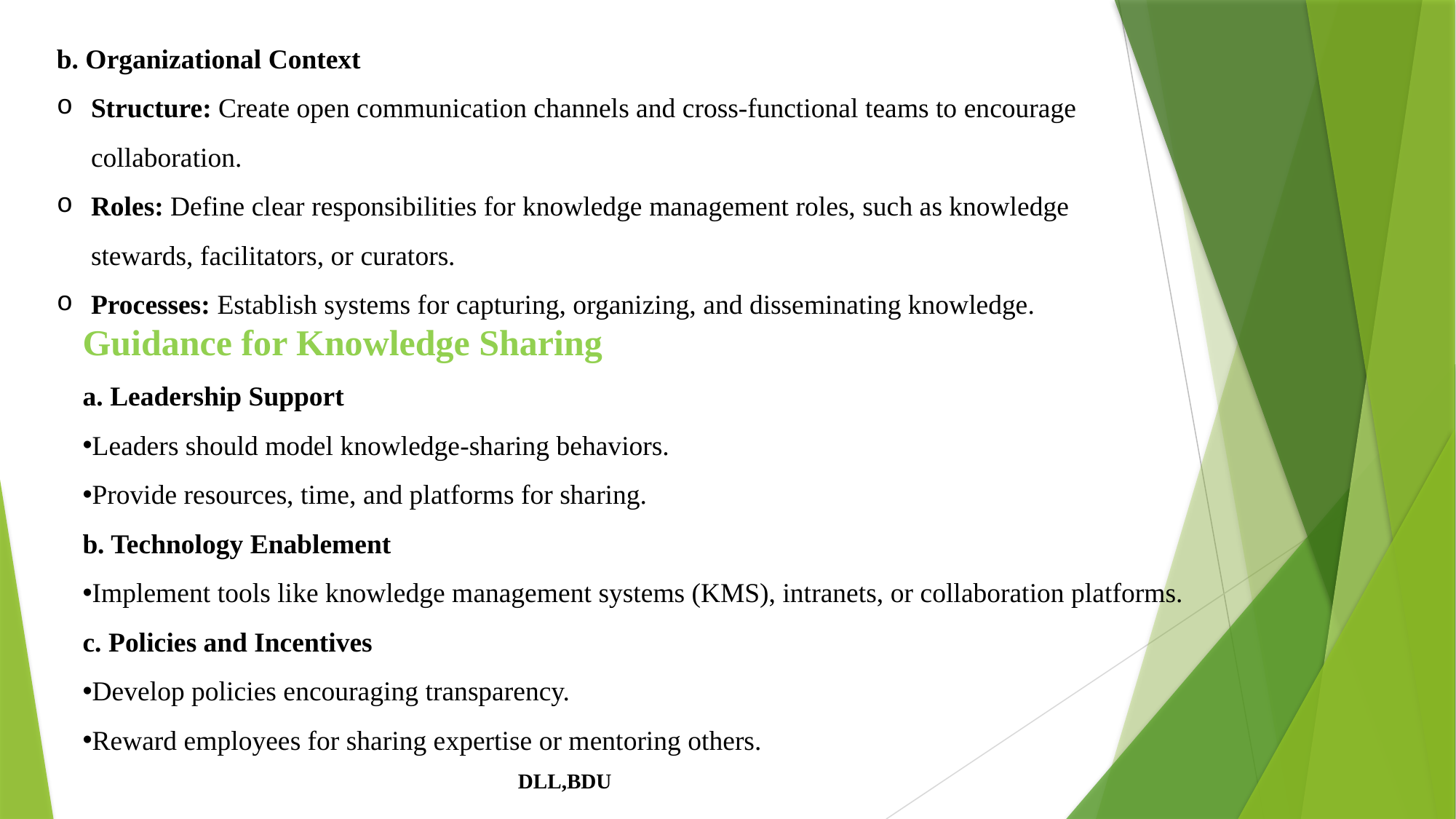

b. Organizational Context
Structure: Create open communication channels and cross-functional teams to encourage collaboration.
Roles: Define clear responsibilities for knowledge management roles, such as knowledge stewards, facilitators, or curators.
Processes: Establish systems for capturing, organizing, and disseminating knowledge.
Guidance for Knowledge Sharing
a. Leadership Support
Leaders should model knowledge-sharing behaviors.
Provide resources, time, and platforms for sharing.
b. Technology Enablement
Implement tools like knowledge management systems (KMS), intranets, or collaboration platforms.
c. Policies and Incentives
Develop policies encouraging transparency.
Reward employees for sharing expertise or mentoring others.
DLL,BDU